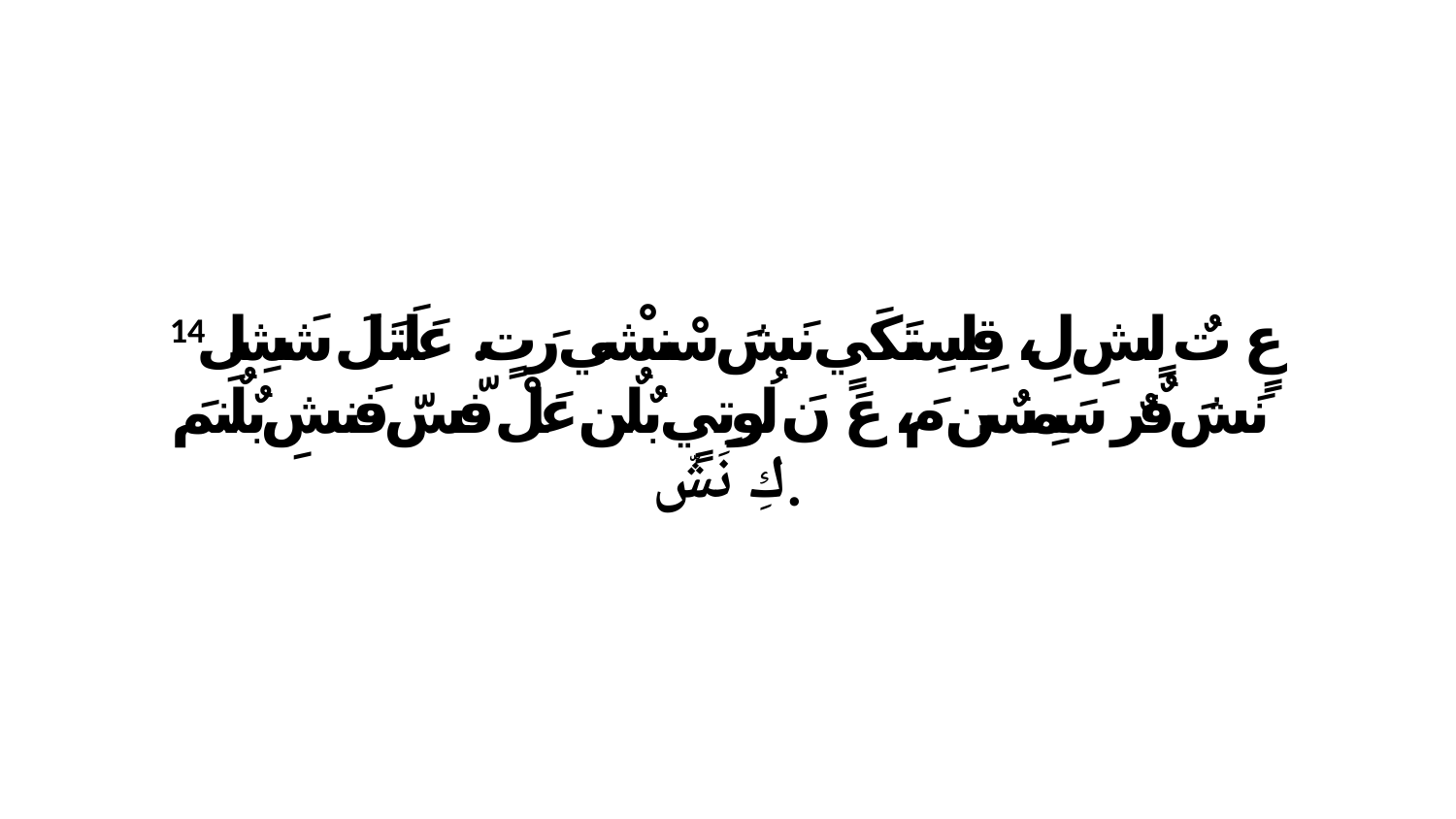

14 عٍ تٌ لٍشِ لِ، قِلِسِتَكَيٍ نَشَ سْنشْي رَتٍ. عَلَتَلَ شَشِلِ نَشَ فٌرٌ سَمِسٌن مَ، عَ نَ لُوتِيٍ بٌلٌن عَلْ فّسّ فَنشِ بٌلٌنمَ كِ نَشّ.